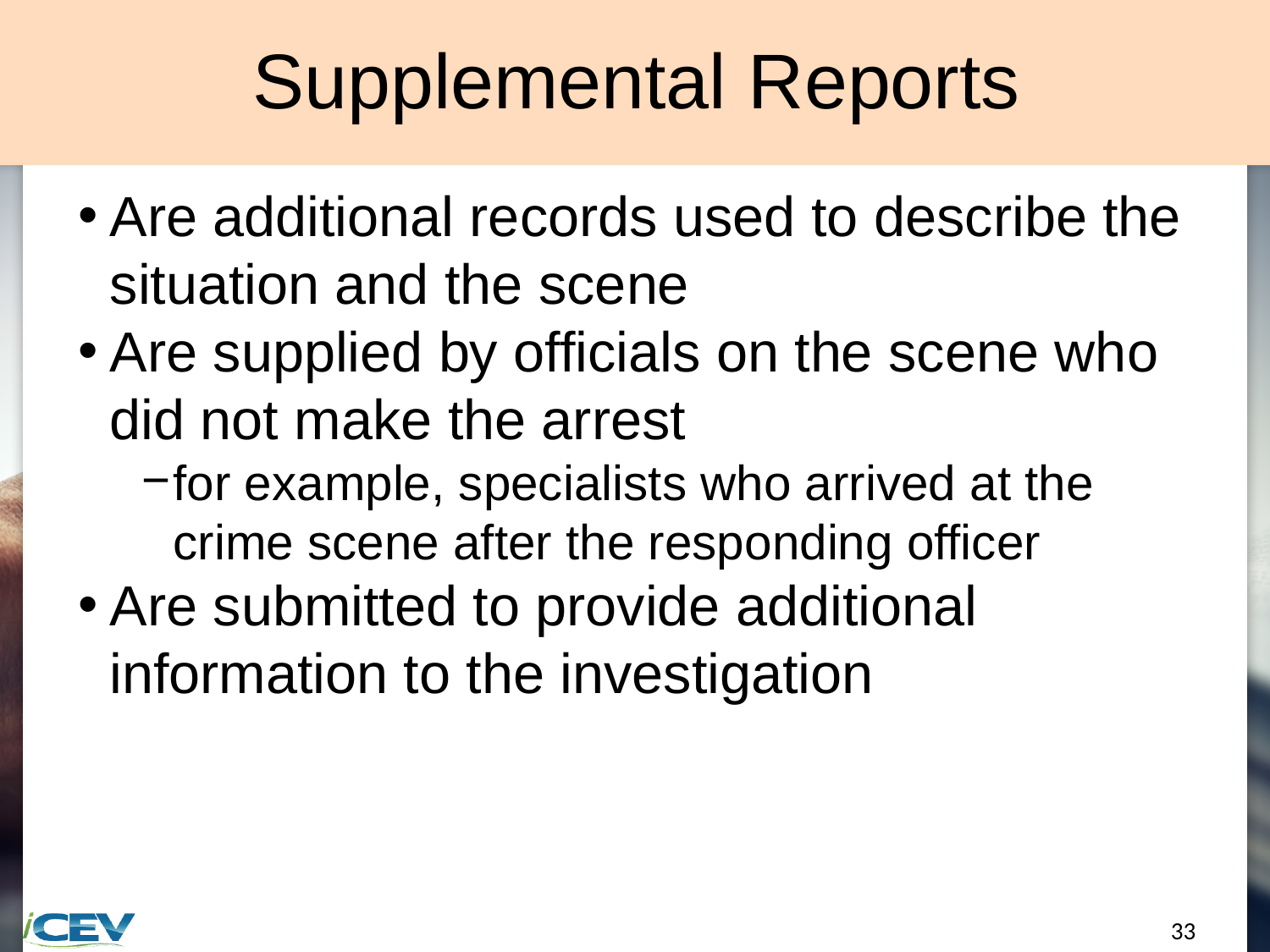

# Supplemental Reports
Are additional records used to describe the situation and the scene
Are supplied by officials on the scene who did not make the arrest
for example, specialists who arrived at the crime scene after the responding officer
Are submitted to provide additional information to the investigation